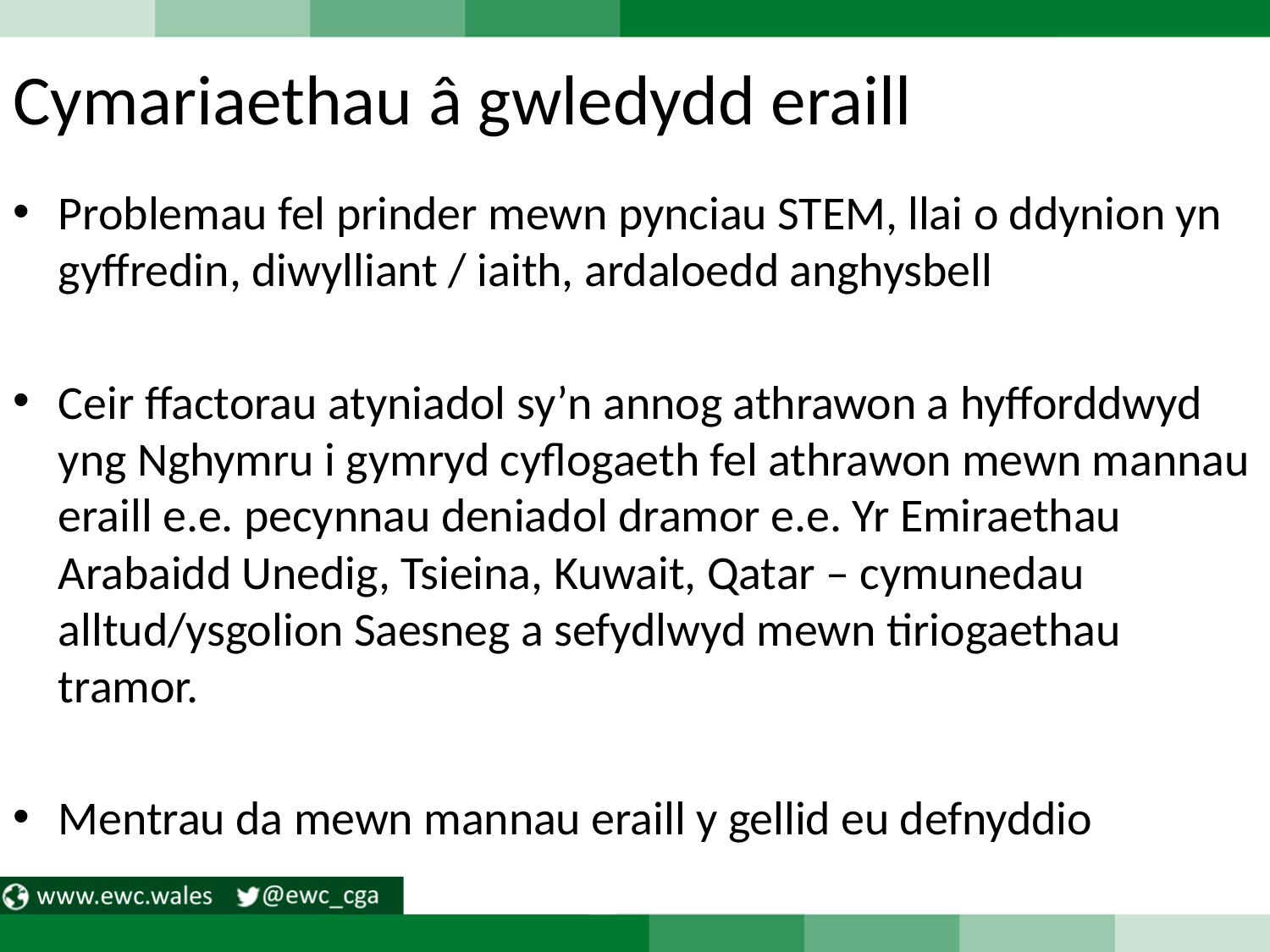

Cymariaethau â gwledydd eraill
Problemau fel prinder mewn pynciau STEM, llai o ddynion yn gyffredin, diwylliant / iaith, ardaloedd anghysbell

Ceir ffactorau atyniadol sy’n annog athrawon a hyfforddwyd yng Nghymru i gymryd cyflogaeth fel athrawon mewn mannau eraill e.e. pecynnau deniadol dramor e.e. Yr Emiraethau Arabaidd Unedig, Tsieina, Kuwait, Qatar – cymunedau alltud/ysgolion Saesneg a sefydlwyd mewn tiriogaethau tramor.

Mentrau da mewn mannau eraill y gellid eu defnyddio